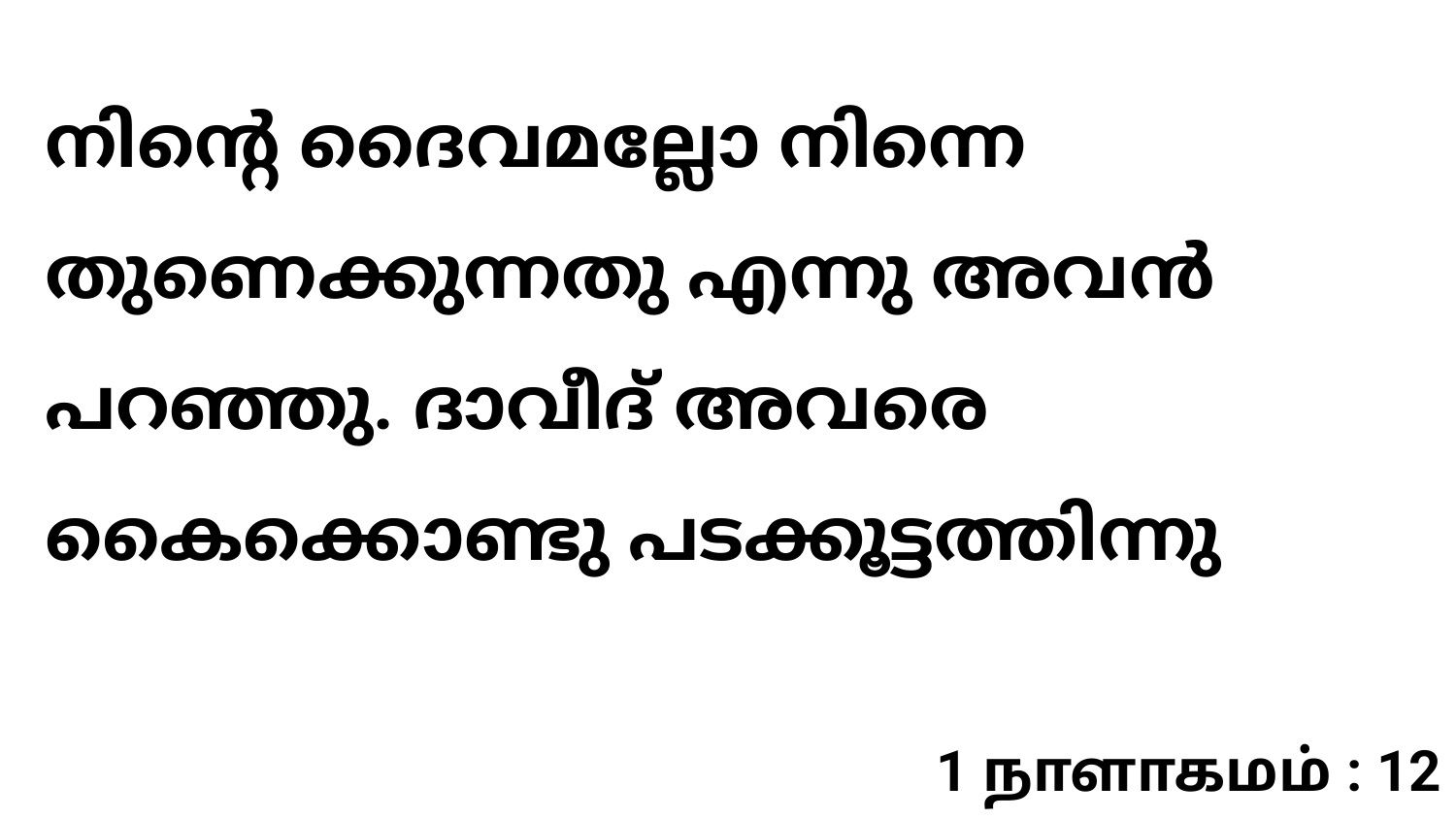

നിന്റെ ദൈവമല്ലോ നിന്നെ തുണെക്കുന്നതു എന്നു അവൻ പറഞ്ഞു. ദാവീദ് അവരെ കൈക്കൊണ്ടു പടക്കൂട്ടത്തിന്നു
1 நாளாகமம் : 12